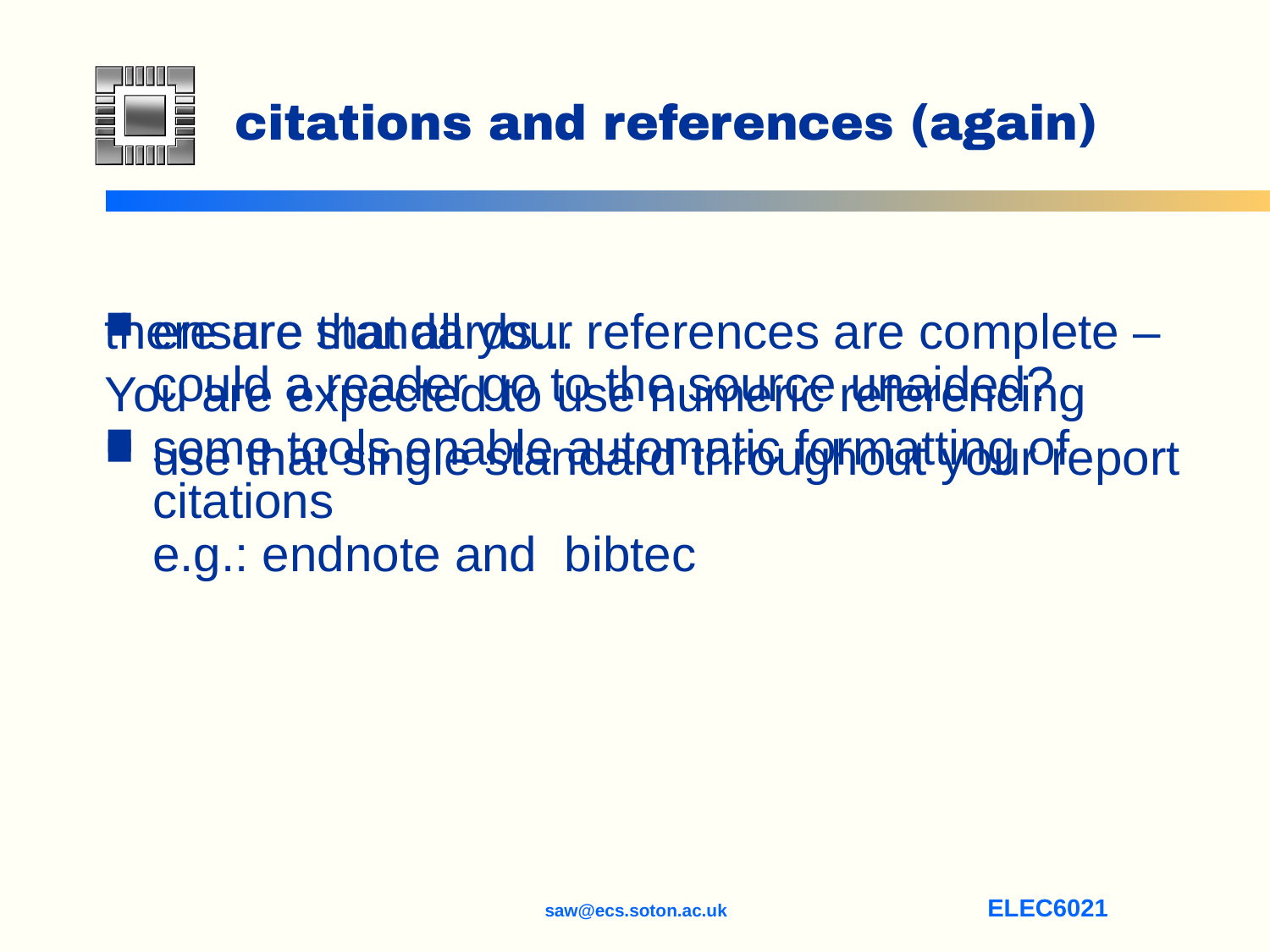

# citations and references (again)
there are standards...
You are expected to use numeric referencing
use that single standard throughout your report
ensure that all your references are complete – could a reader go to the source unaided?
some tools enable automatic formatting of citations
e.g.: endnote and  bibtec
saw@ecs.soton.ac.uk